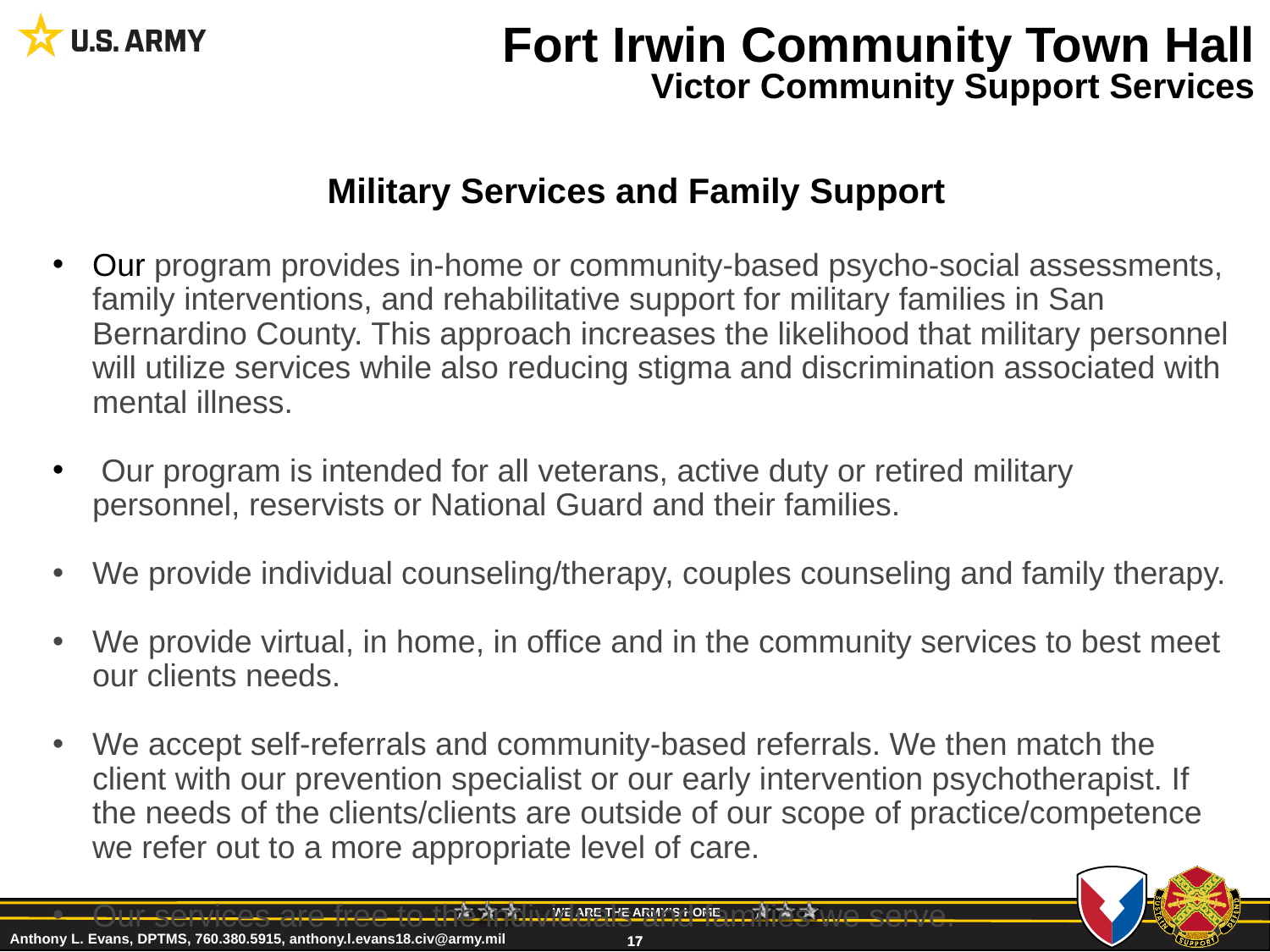

# Fort Irwin Community Town Hall
Victor Community Support Services
Military Services and Family Support

Our program provides in-home or community-based psycho-social assessments, family interventions, and rehabilitative support for military families in San Bernardino County. This approach increases the likelihood that military personnel will utilize services while also reducing stigma and discrimination associated with mental illness.

 Our program is intended for all veterans, active duty or retired military personnel, reservists or National Guard and their families.

We provide individual counseling/therapy, couples counseling and family therapy.

We provide virtual, in home, in office and in the community services to best meet our clients needs.

We accept self-referrals and community-based referrals. We then match the client with our prevention specialist or our early intervention psychotherapist. If the needs of the clients/clients are outside of our scope of practice/competence we refer out to a more appropriate level of care.

Our services are free to the individuals and families we serve.

17
17